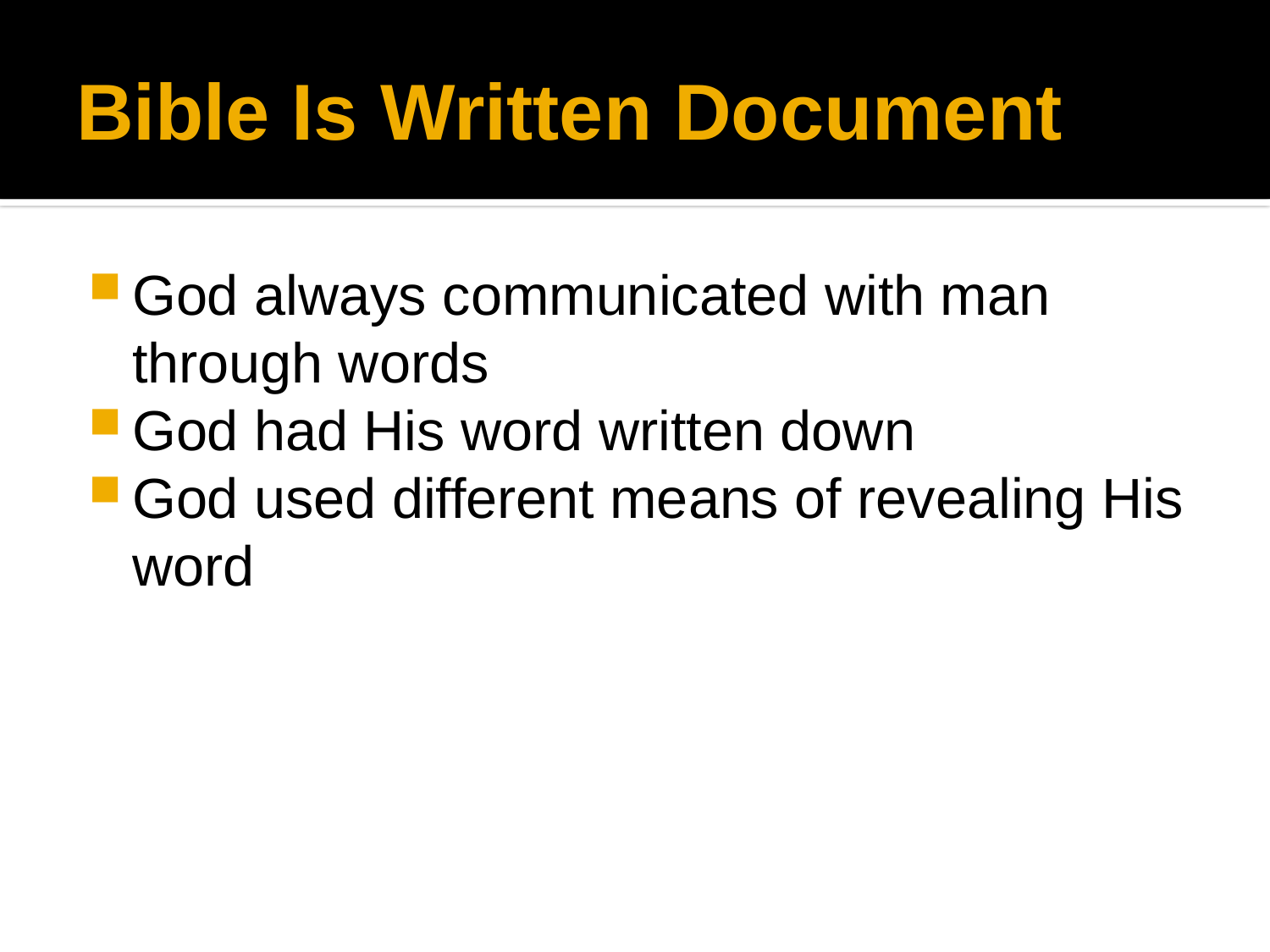

# Bible Is Written Document
God always communicated with man through words
God had His word written down
God used different means of revealing His word